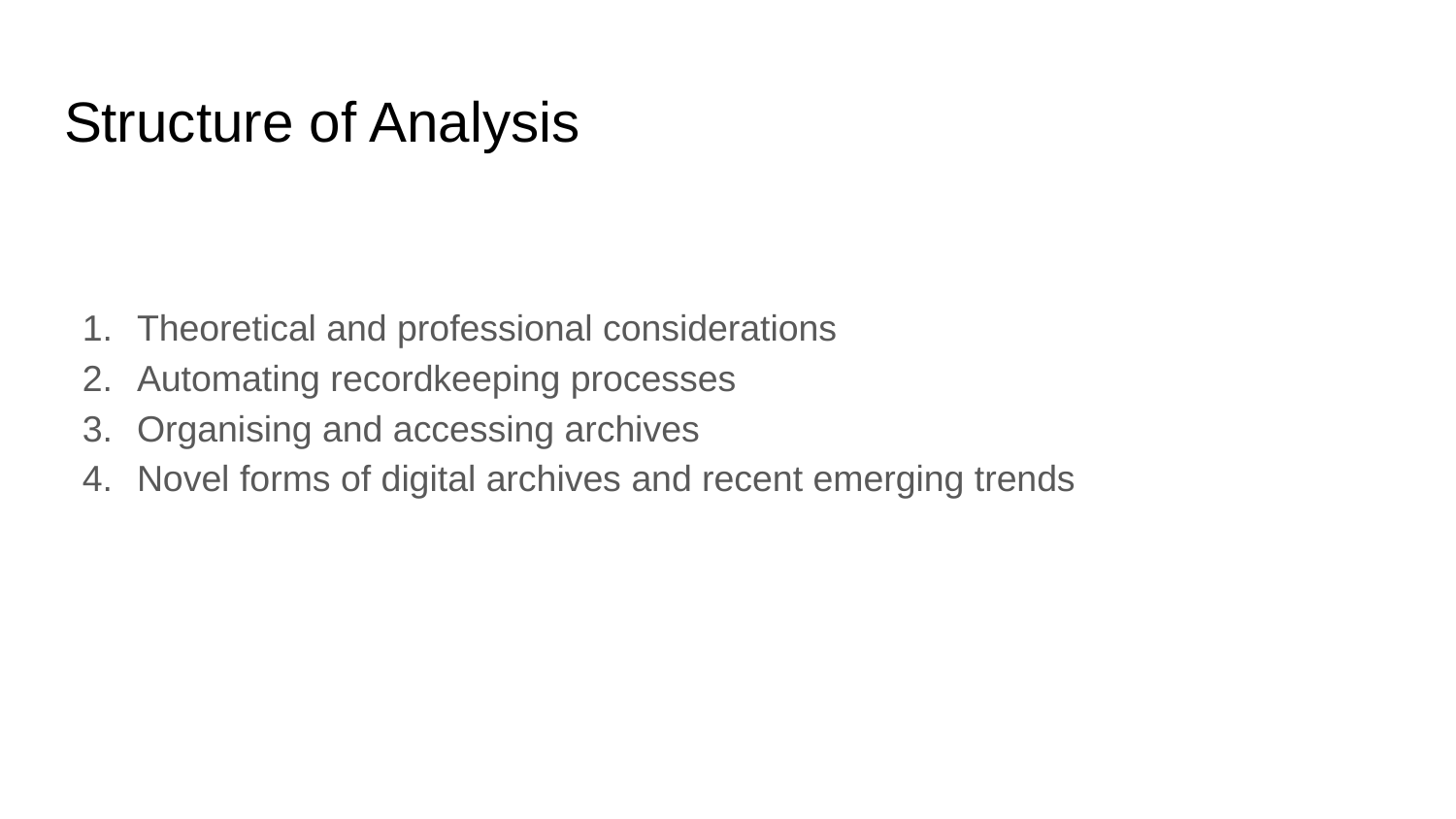

# Structure of Analysis

Theoretical and professional considerations
Automating recordkeeping processes
Organising and accessing archives
Novel forms of digital archives and recent emerging trends